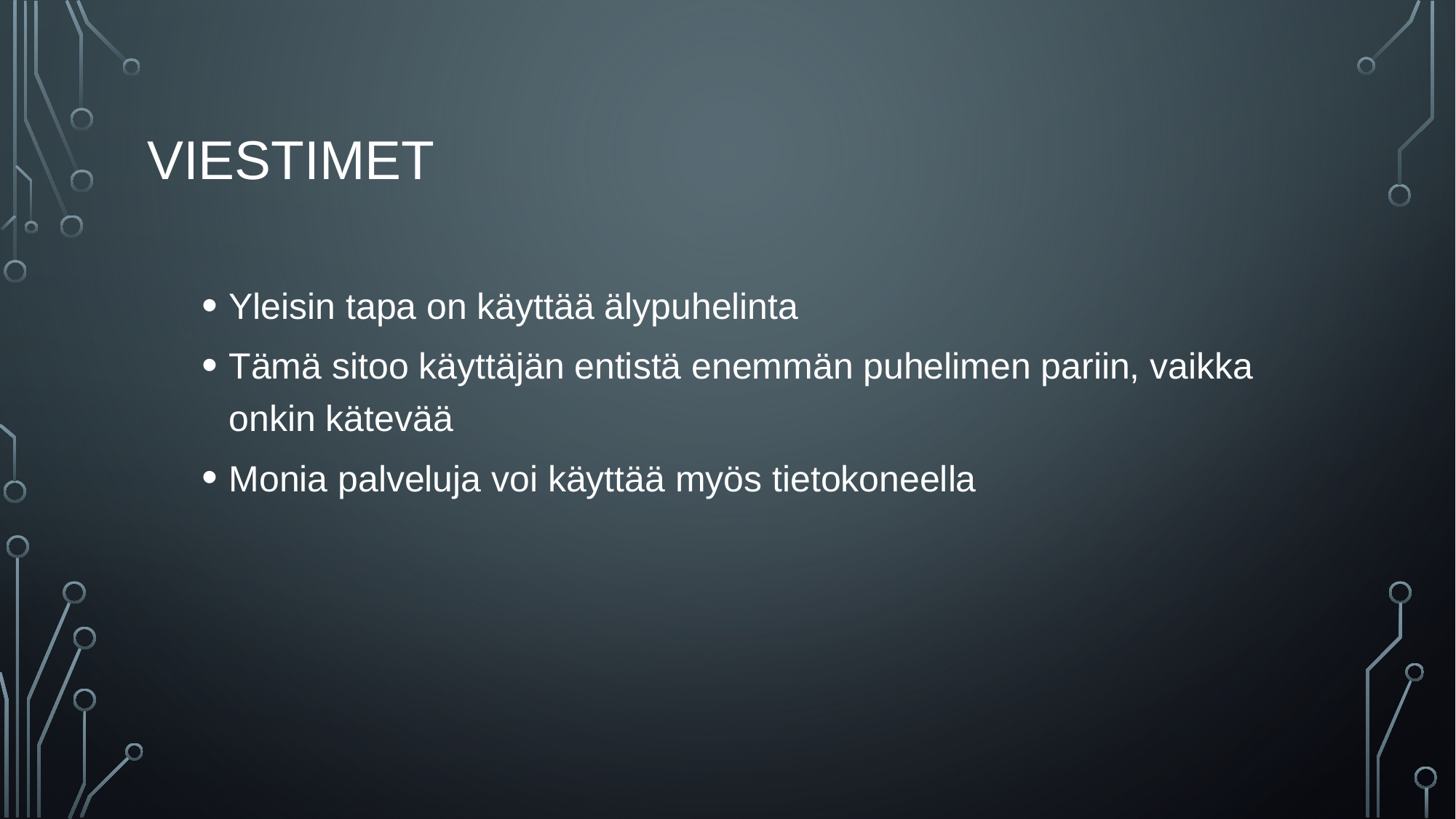

# Viestimet
Yleisin tapa on käyttää älypuhelinta
Tämä sitoo käyttäjän entistä enemmän puhelimen pariin, vaikka onkin kätevää
Monia palveluja voi käyttää myös tietokoneella